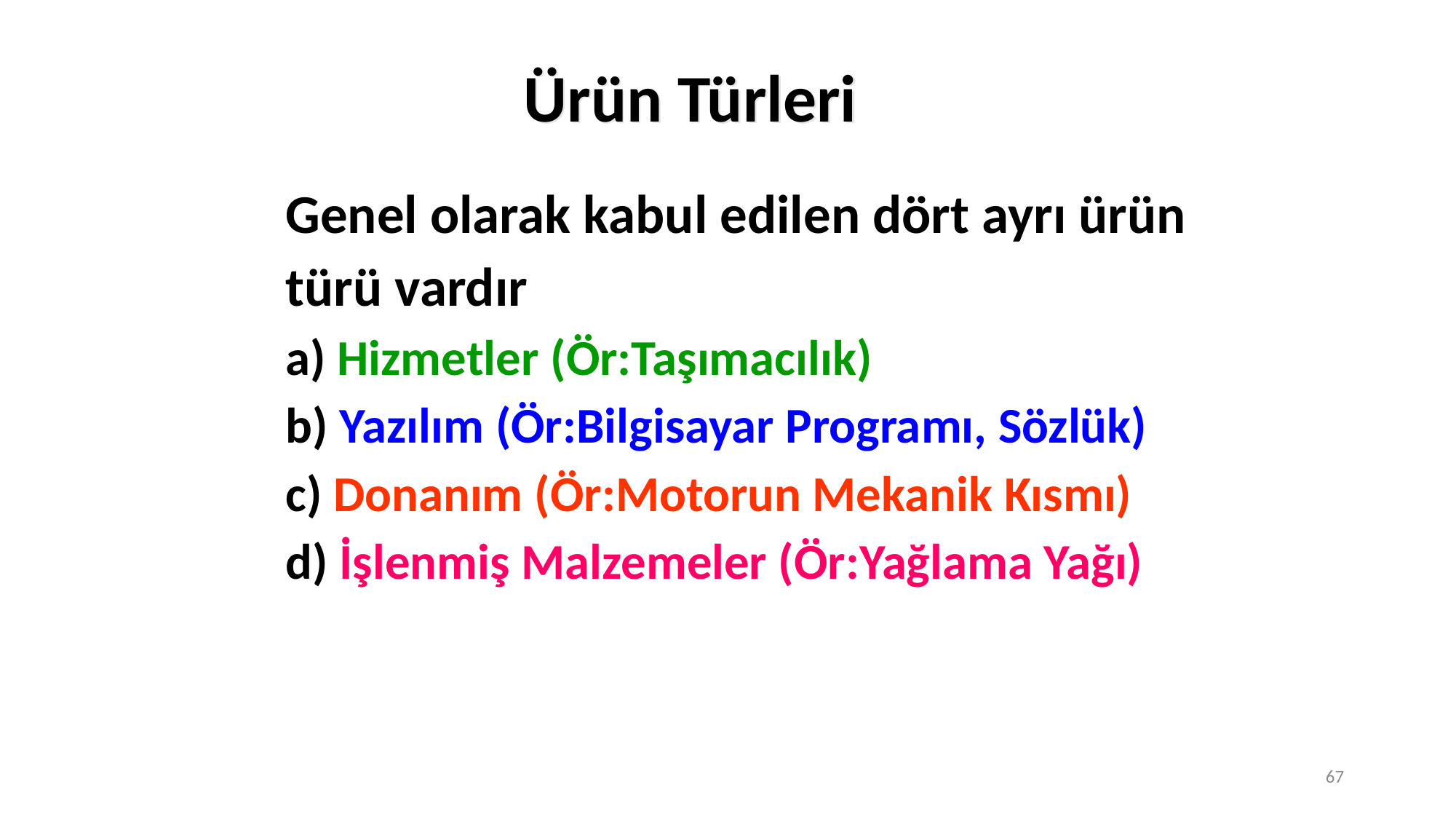

Ürün Türleri
Genel olarak kabul edilen dört ayrı ürün
türü vardır
a) Hizmetler (Ör:Taşımacılık)
b) Yazılım (Ör:Bilgisayar Programı, Sözlük)
c) Donanım (Ör:Motorun Mekanik Kısmı)
d) İşlenmiş Malzemeler (Ör:Yağlama Yağı)

67